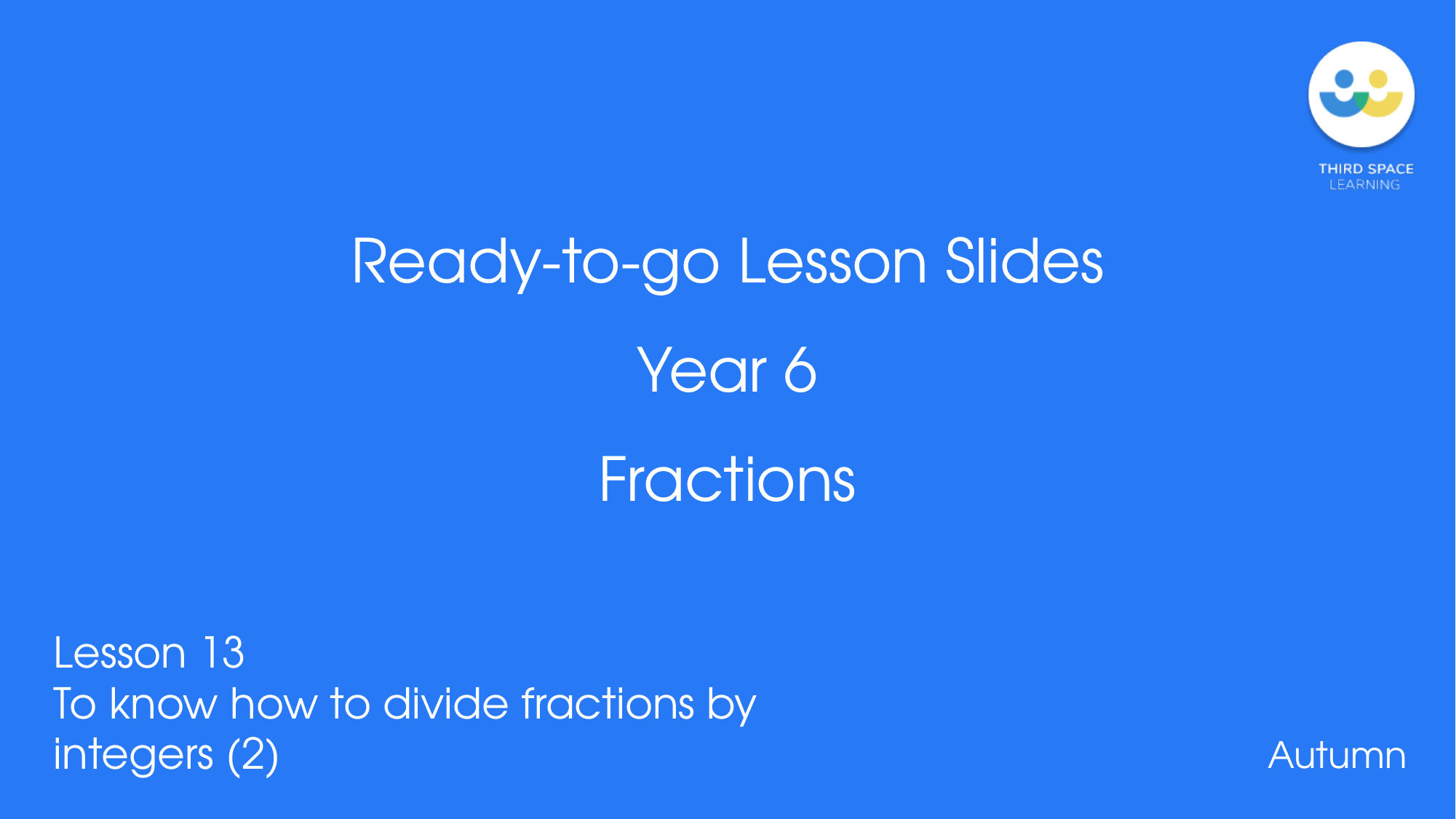

Ready-to-go Lesson Slides
Year 6
Fractions
Lesson 13
To know how to divide fractions by integers (2)
Autumn